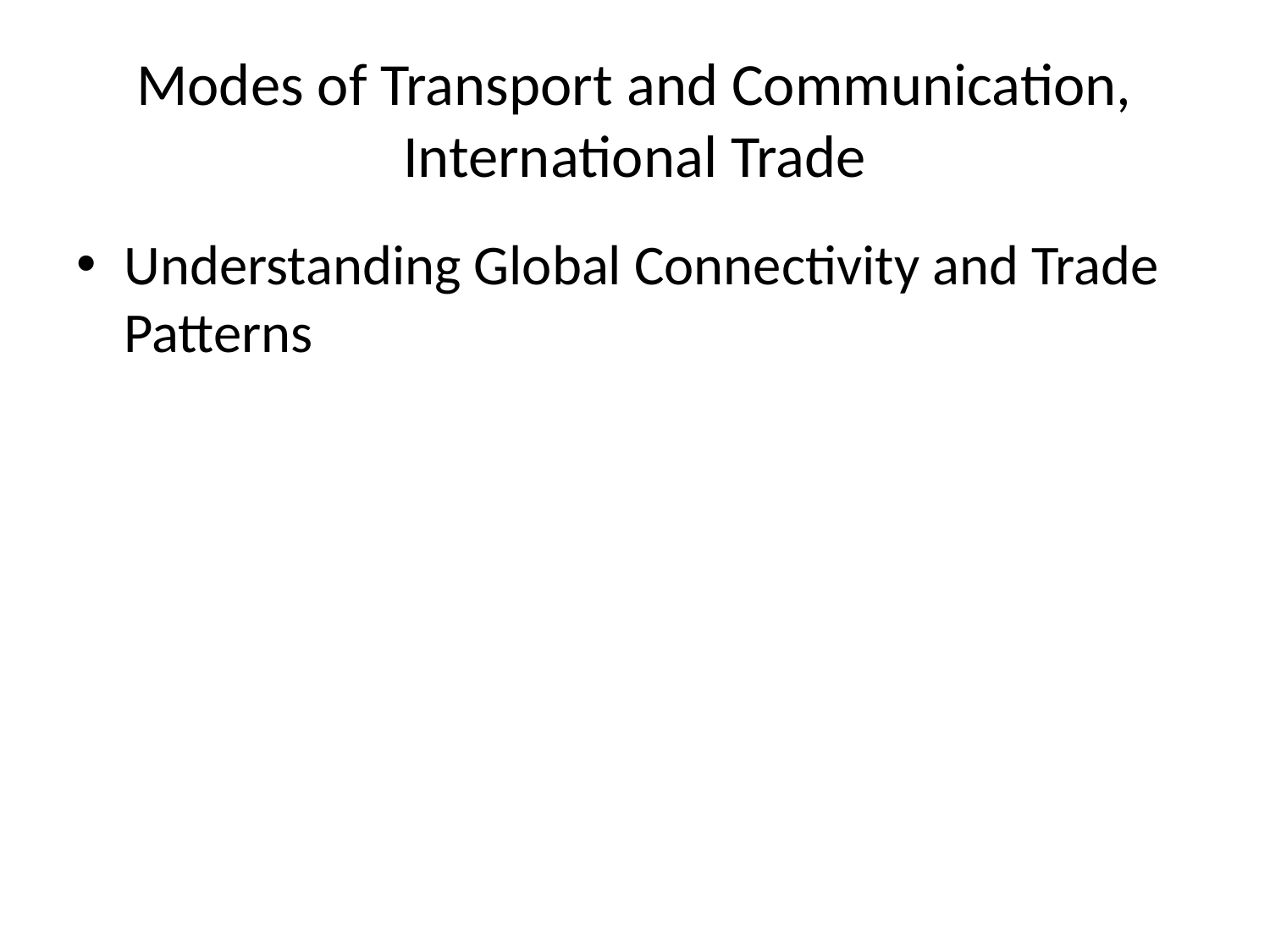

# Modes of Transport and Communication, International Trade
Understanding Global Connectivity and Trade Patterns